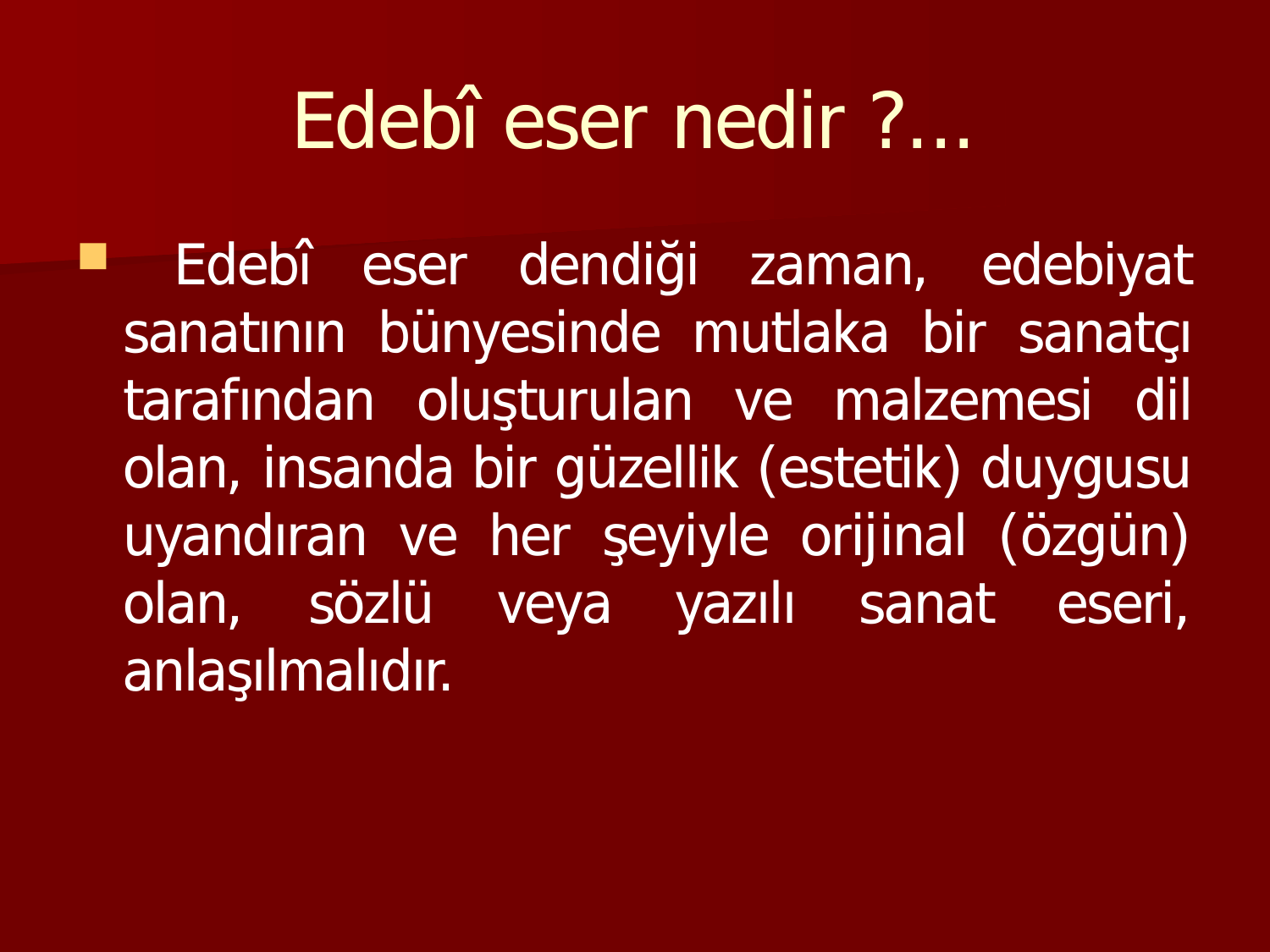

# Edebî eser nedir ?...
 Edebî eser dendiği zaman, edebiyat sanatının bünyesinde mutlaka bir sanatçı tarafından oluşturulan ve malzemesi dil olan, insanda bir güzellik (estetik) duygusu uyandıran ve her şeyiyle orijinal (özgün) olan, sözlü veya yazılı sanat eseri, anlaşılmalıdır.